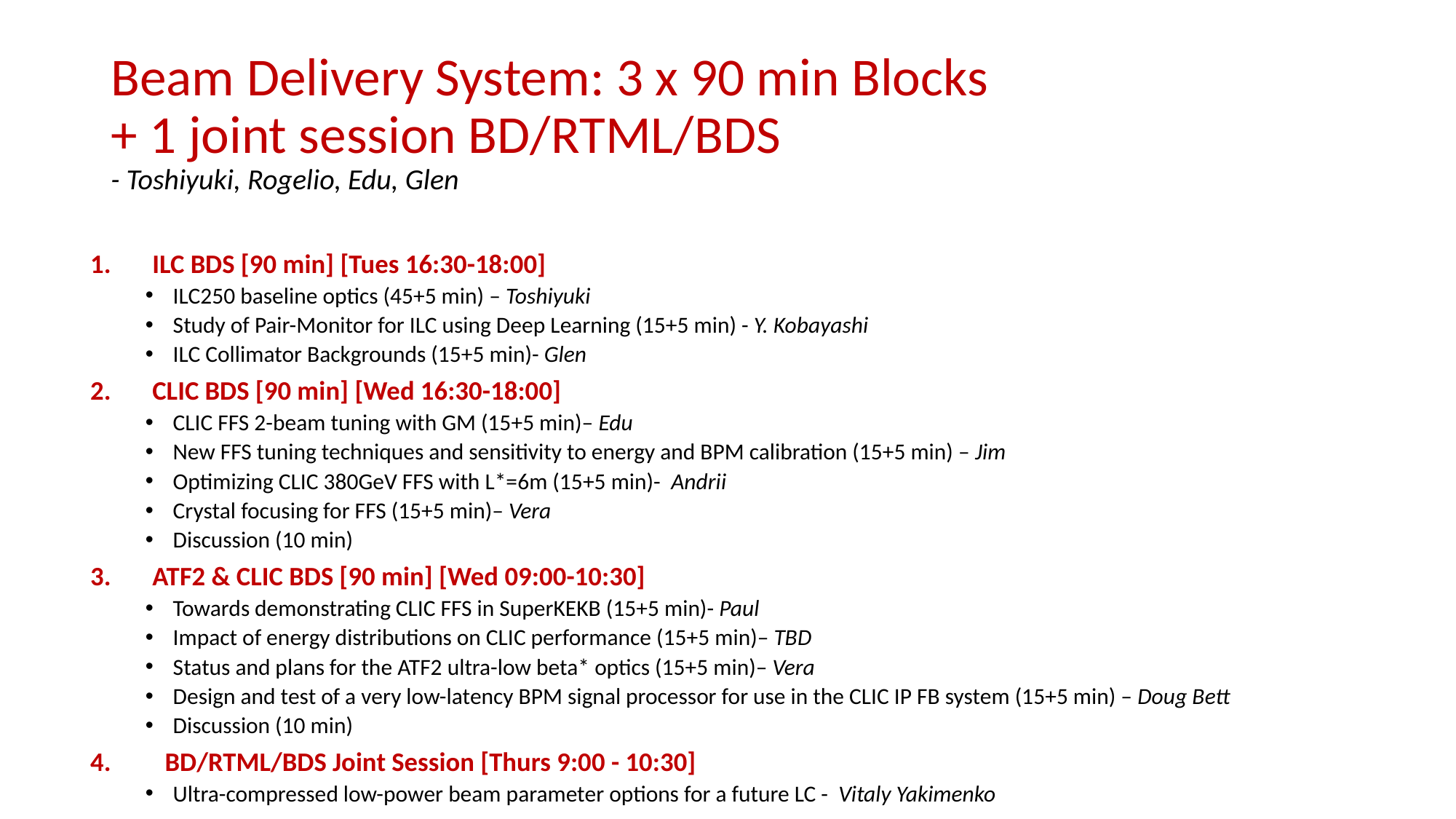

# Beam Delivery System: 3 x 90 min Blocks + 1 joint session BD/RTML/BDS - Toshiyuki, Rogelio, Edu, Glen
ILC BDS [90 min] [Tues 16:30-18:00]
ILC250 baseline optics (45+5 min) – Toshiyuki
Study of Pair-Monitor for ILC using Deep Learning (15+5 min) - Y. Kobayashi
ILC Collimator Backgrounds (15+5 min)- Glen
CLIC BDS [90 min] [Wed 16:30-18:00]
CLIC FFS 2-beam tuning with GM (15+5 min)– Edu
New FFS tuning techniques and sensitivity to energy and BPM calibration (15+5 min) – Jim
Optimizing CLIC 380GeV FFS with L*=6m (15+5 min)-  Andrii
Crystal focusing for FFS (15+5 min)– Vera
Discussion (10 min)
ATF2 & CLIC BDS [90 min] [Wed 09:00-10:30]
Towards demonstrating CLIC FFS in SuperKEKB (15+5 min)- Paul
Impact of energy distributions on CLIC performance (15+5 min)– TBD
Status and plans for the ATF2 ultra-low beta* optics (15+5 min)– Vera
Design and test of a very low-latency BPM signal processor for use in the CLIC IP FB system (15+5 min) – Doug Bett
Discussion (10 min)
4.         BD/RTML/BDS Joint Session [Thurs 9:00 - 10:30]
Ultra-compressed low-power beam parameter options for a future LC -  Vitaly Yakimenko